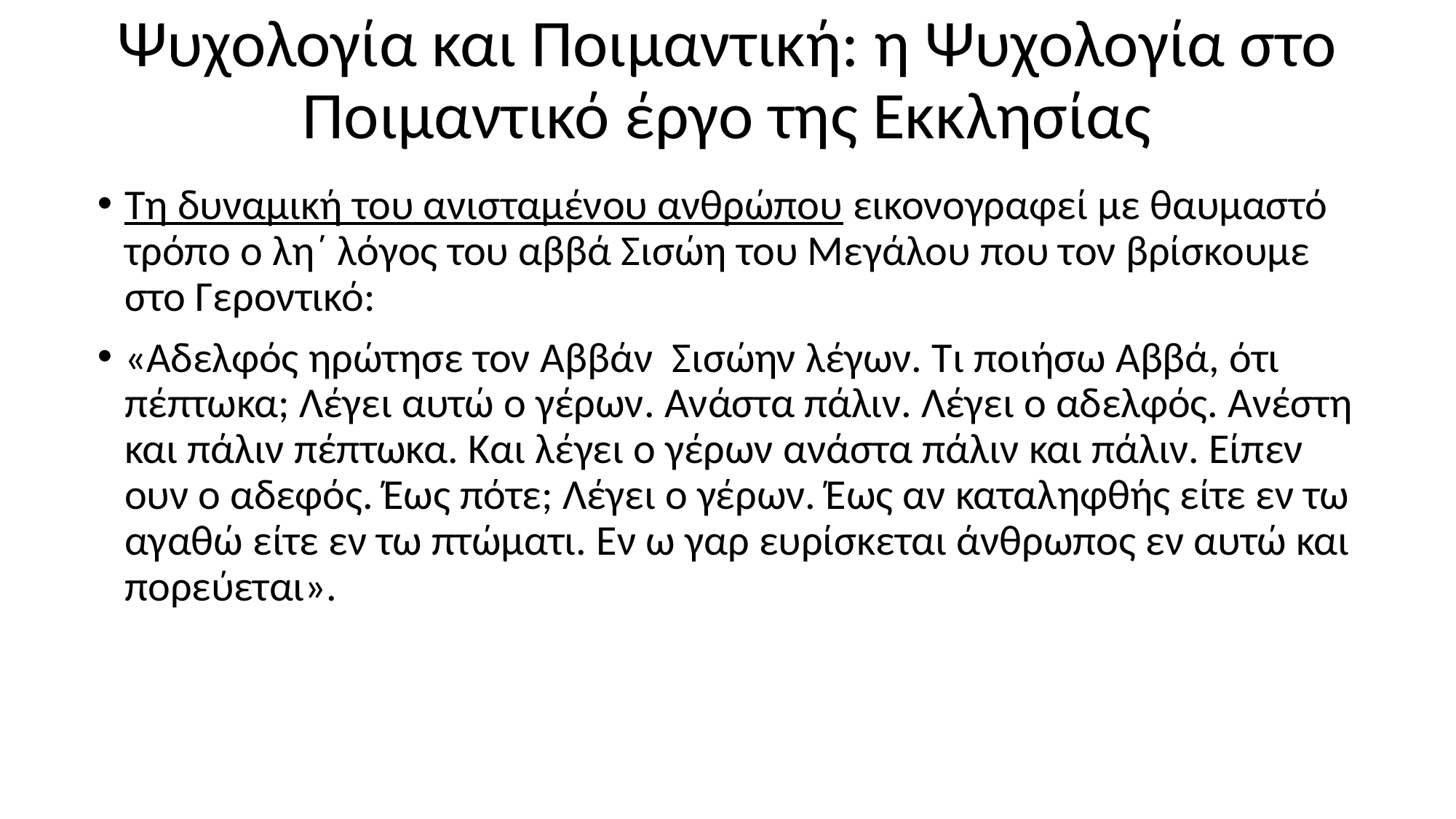

# Ψυχολογία και Ποιμαντική: η Ψυχολογία στο Ποιμαντικό έργο της Εκκλησίας
Τη δυναμική του ανισταμένου ανθρώπου εικονογραφεί με θαυμαστό τρόπο ο λη΄ λόγος του αββά Σισώη του Μεγάλου που τον βρίσκουμε στο Γεροντικό:
«Αδελφός ηρώτησε τον Αββάν  Σισώην λέγων. Τι ποιήσω Αββά, ότι πέπτωκα; Λέγει αυτώ ο γέρων. Ανάστα πάλιν. Λέγει ο αδελφός. Ανέστη και πάλιν πέπτωκα. Και λέγει ο γέρων ανάστα πάλιν και πάλιν. Είπεν ουν ο αδεφός. Έως πότε; Λέγει ο γέρων. Έως αν καταληφθής είτε εν τω αγαθώ είτε εν τω πτώματι. Εν ω γαρ ευρίσκεται άνθρωπος εν αυτώ και πορεύεται».